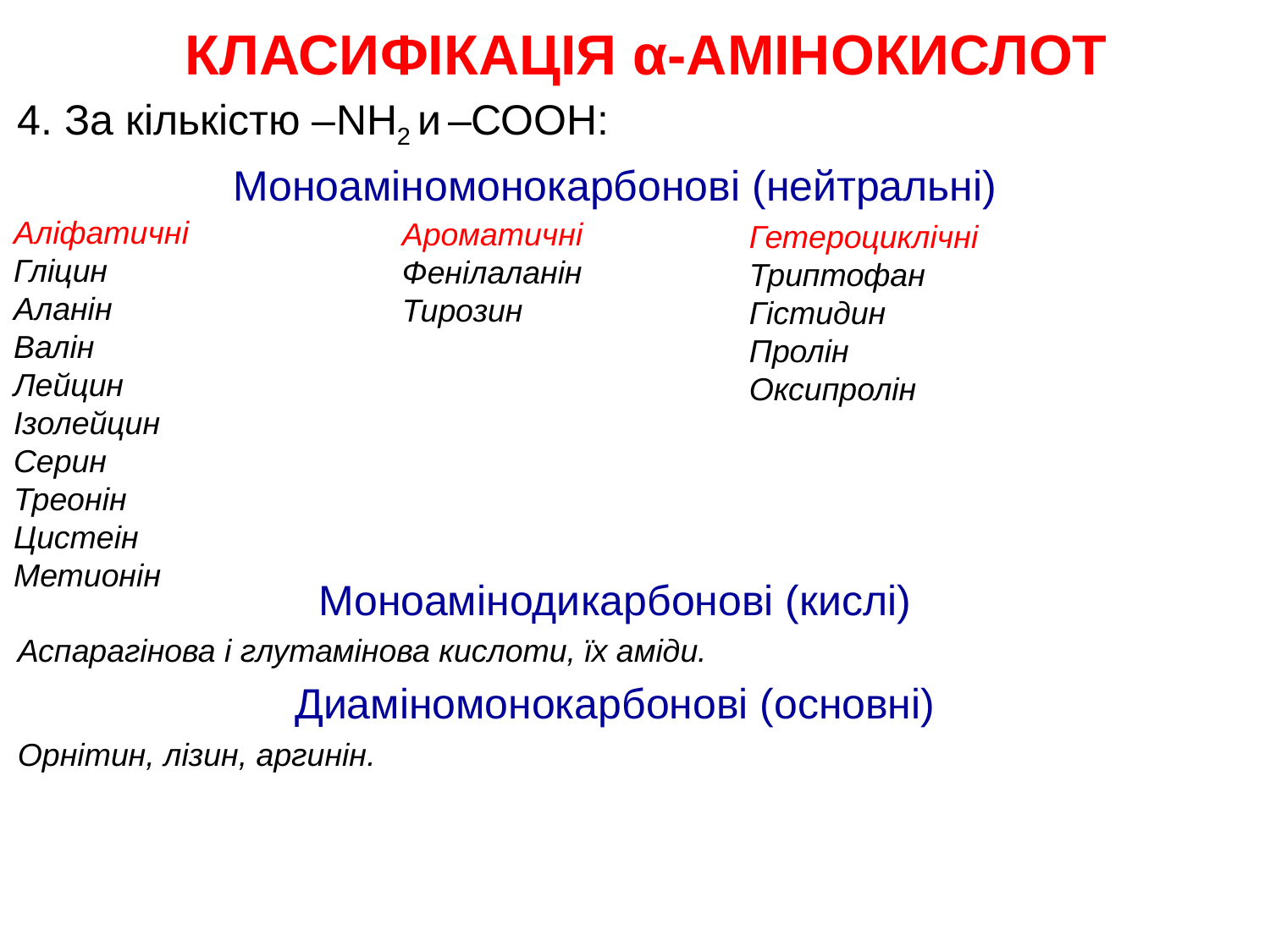

# КЛАСИФІКАЦІЯ α-АМІНОКИСЛОТ
4. За кількістю –NH2 и –СООН:
Моноаміномонокарбонові (нейтральні)

Моноамінодикарбонові (кислі)
Аспарагінова і глутамінова кислоти, їх аміди.
Диаміномонокарбонові (основні)
Орнітин, лізин, аргинін.
Аліфатичні
Гліцин
Аланін
Валін
Лейцин
Ізолейцин
Серин
Треонін
Цистеін
Метионін
Ароматичні
Фенілаланін
Тирозин
Гетероциклічні
Триптофан
Гістидин
Пролін
Оксипролін